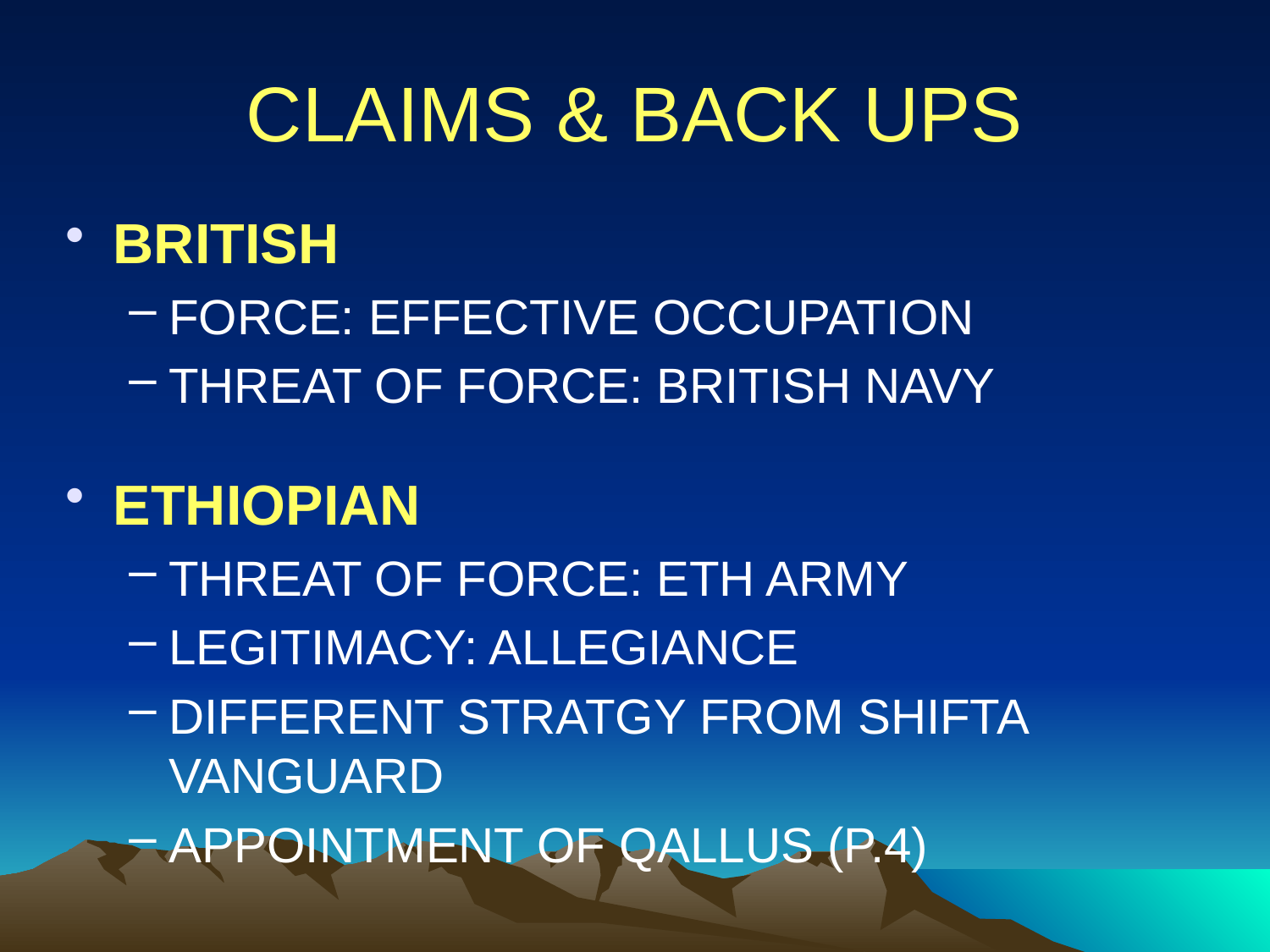

# CLAIMS & BACK UPS
BRITISH
FORCE: EFFECTIVE OCCUPATION
THREAT OF FORCE: BRITISH NAVY

ETHIOPIAN
THREAT OF FORCE: ETH ARMY
LEGITIMACY: ALLEGIANCE
DIFFERENT STRATGY FROM SHIFTA VANGUARD
APPOINTMENT OF QALLUS (P.4)